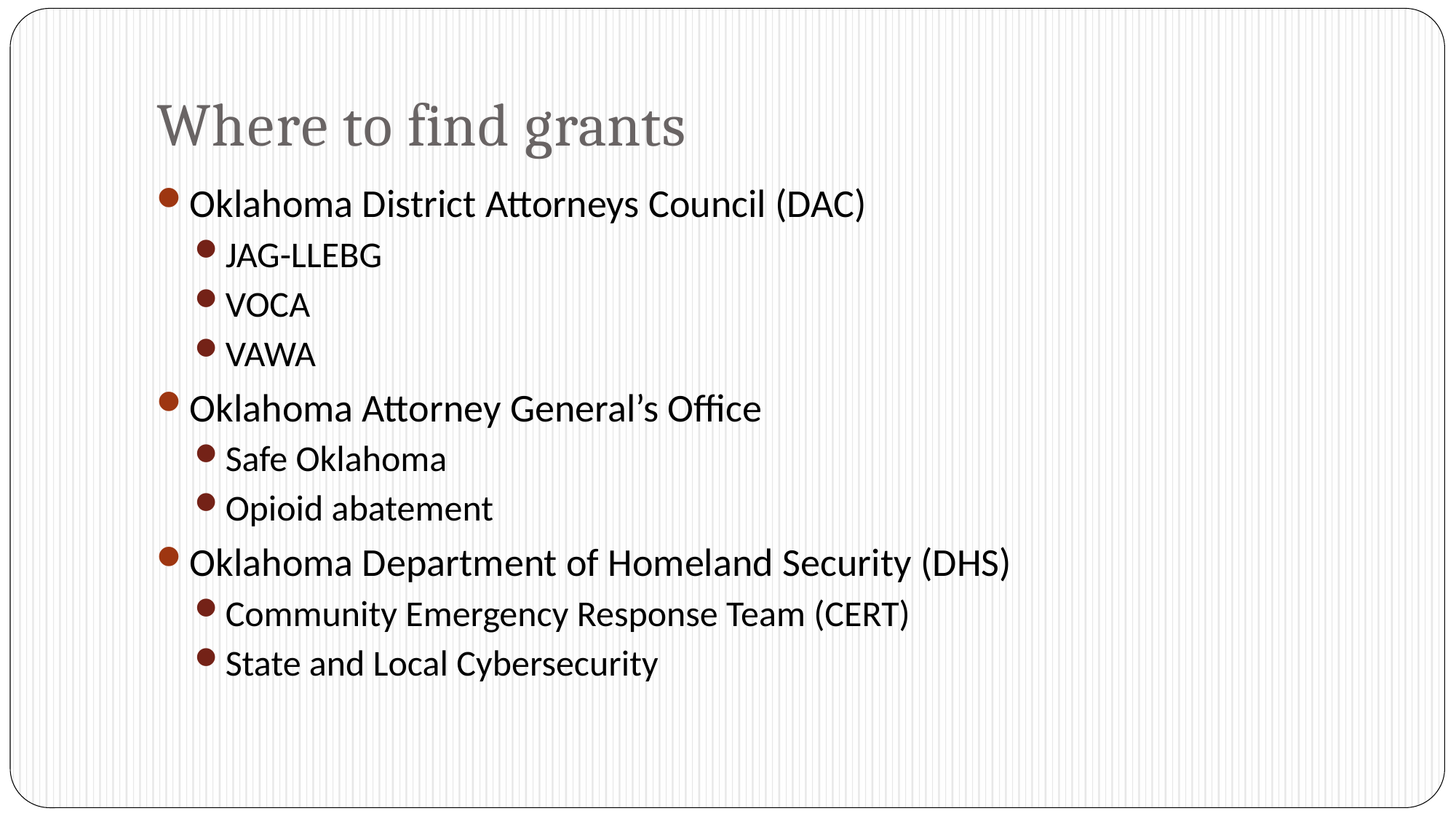

# Where to find grants
Oklahoma District Attorneys Council (DAC)
JAG-LLEBG
VOCA
VAWA
Oklahoma Attorney General’s Office
Safe Oklahoma
Opioid abatement
Oklahoma Department of Homeland Security (DHS)
Community Emergency Response Team (CERT)
State and Local Cybersecurity